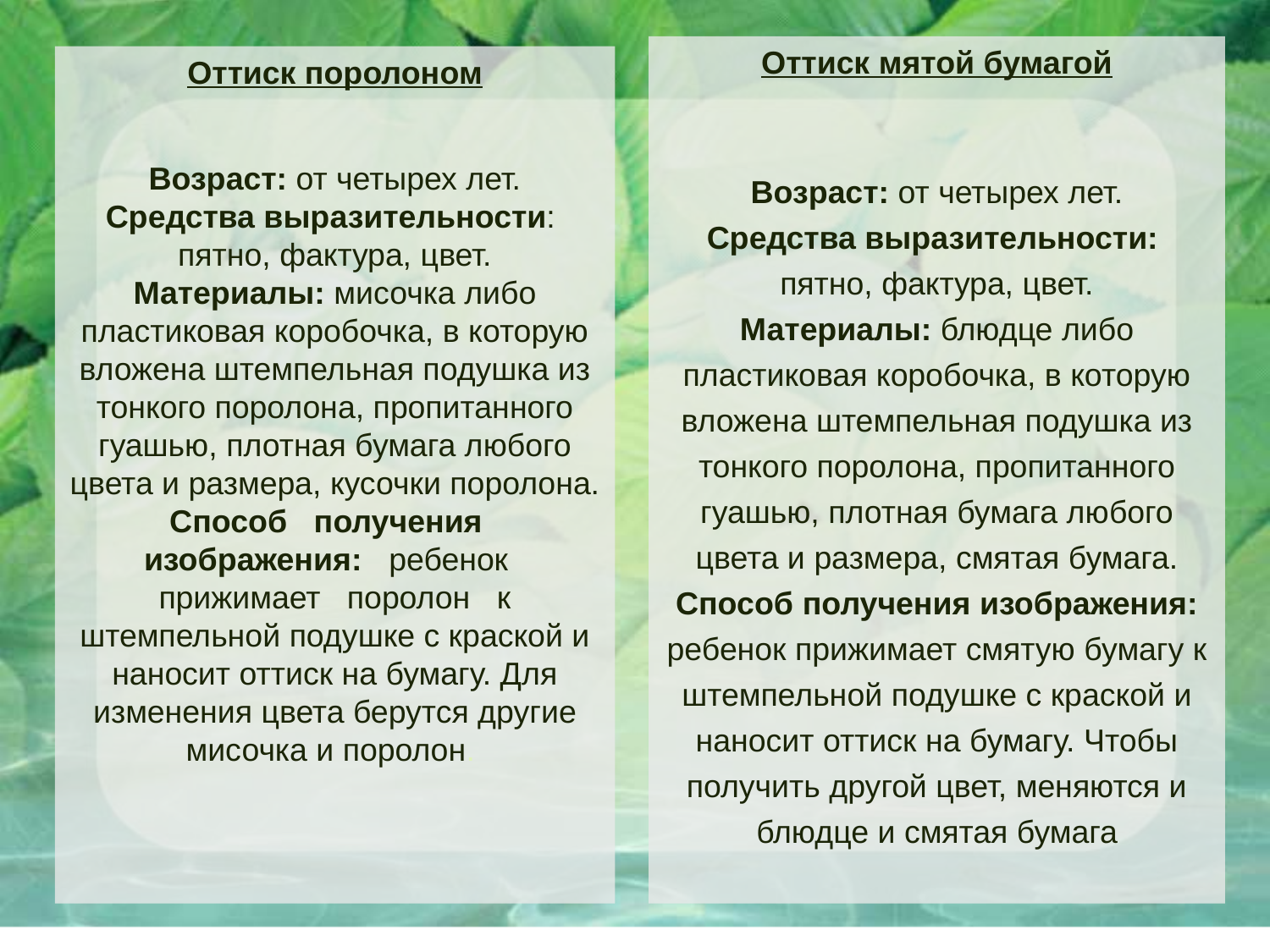

Оттиск мятой бумагой

Возраст: от четырех лет.
Средства выразительности:
пятно, фактура, цвет.
Материалы: блюдце либо пластиковая коробочка, в которую вложена штемпельная подушка из тонкого поролона, пропитанного гуашью, плотная бумага любого цвета и размера, смятая бумага.
Способ получения изображения: ребенок прижимает смятую бумагу к штемпельной подушке с краской и наносит оттиск на бумагу. Чтобы получить другой цвет, меняются и блюдце и смятая бумага
Оттиск поролоном
Возраст: от четырех лет.
Средства выразительности:
пятно, фактура, цвет.
Материалы: мисочка либо пластиковая коробочка, в которую вложена штемпельная подушка из тонкого поролона, пропитанного гуашью, плотная бумага любого цвета и размера, кусочки поролона.
Способ   получения   изображения:   ребенок   прижимает   поролон   к штемпельной подушке с краской и наносит оттиск на бумагу. Для изменения цвета берутся другие мисочка и поролон.